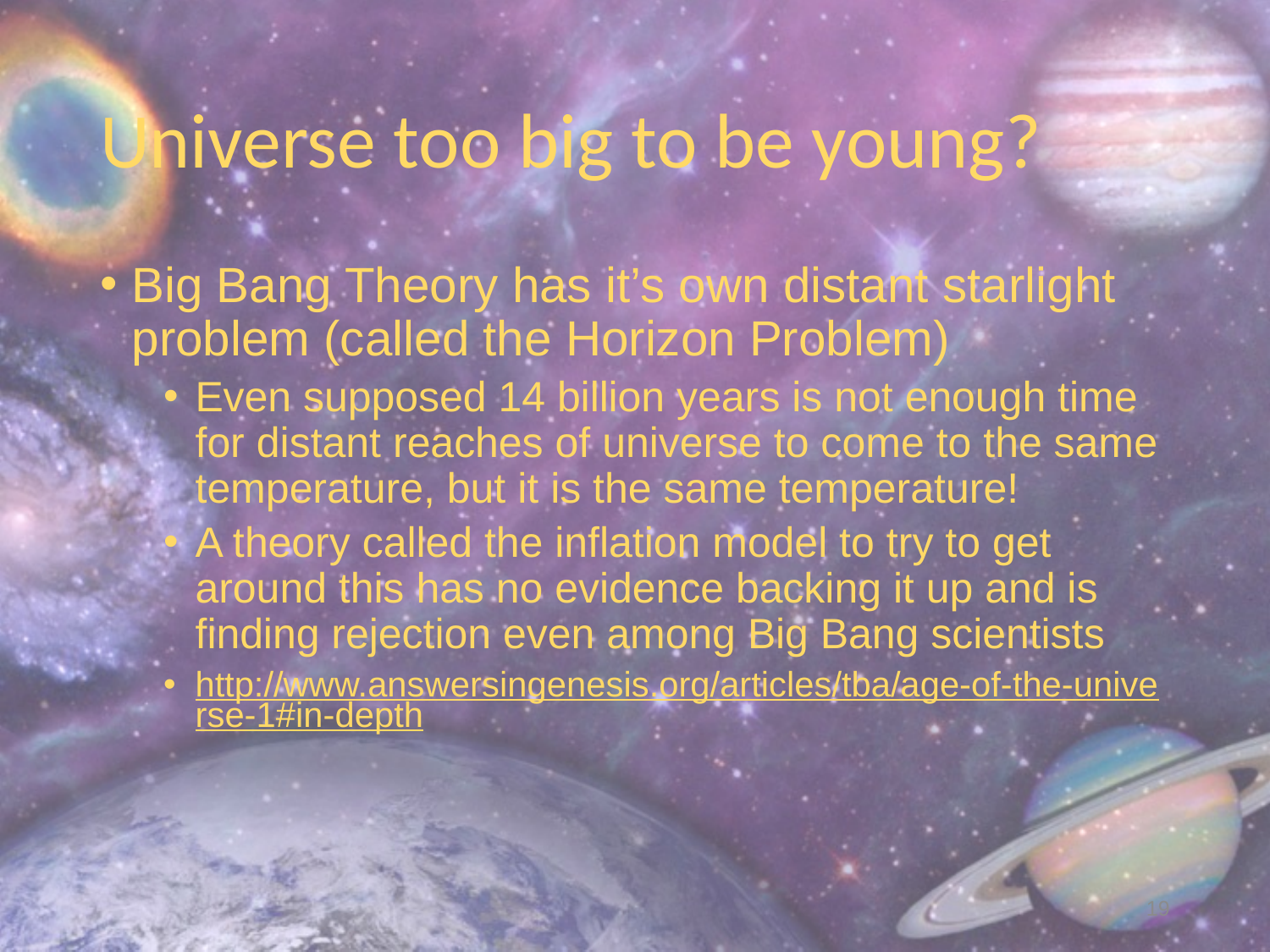

# Universe too big to be young?
Big Bang Theory has it’s own distant starlight problem (called the Horizon Problem)
Even supposed 14 billion years is not enough time for distant reaches of universe to come to the same temperature, but it is the same temperature!
A theory called the inflation model to try to get around this has no evidence backing it up and is finding rejection even among Big Bang scientists
http://www.answersingenesis.org/articles/tba/age-of-the-universe-1#in-depth
19